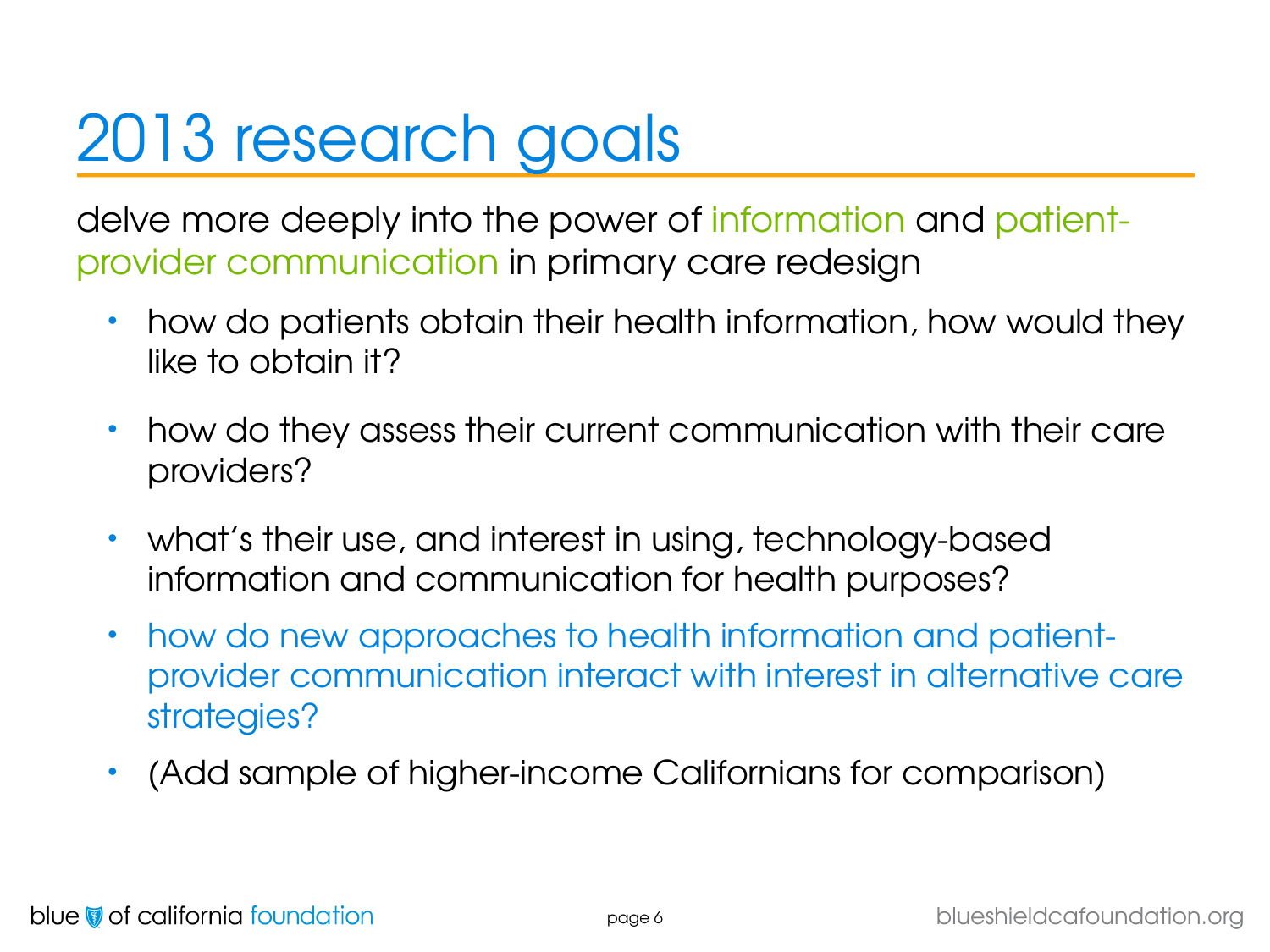

# 2013 research goals
delve more deeply into the power of information and patient-provider communication in primary care redesign
how do patients obtain their health information, how would they like to obtain it?
how do they assess their current communication with their care providers?
what’s their use, and interest in using, technology-based information and communication for health purposes?
how do new approaches to health information and patient-provider communication interact with interest in alternative care strategies?
(Add sample of higher-income Californians for comparison)

page 6